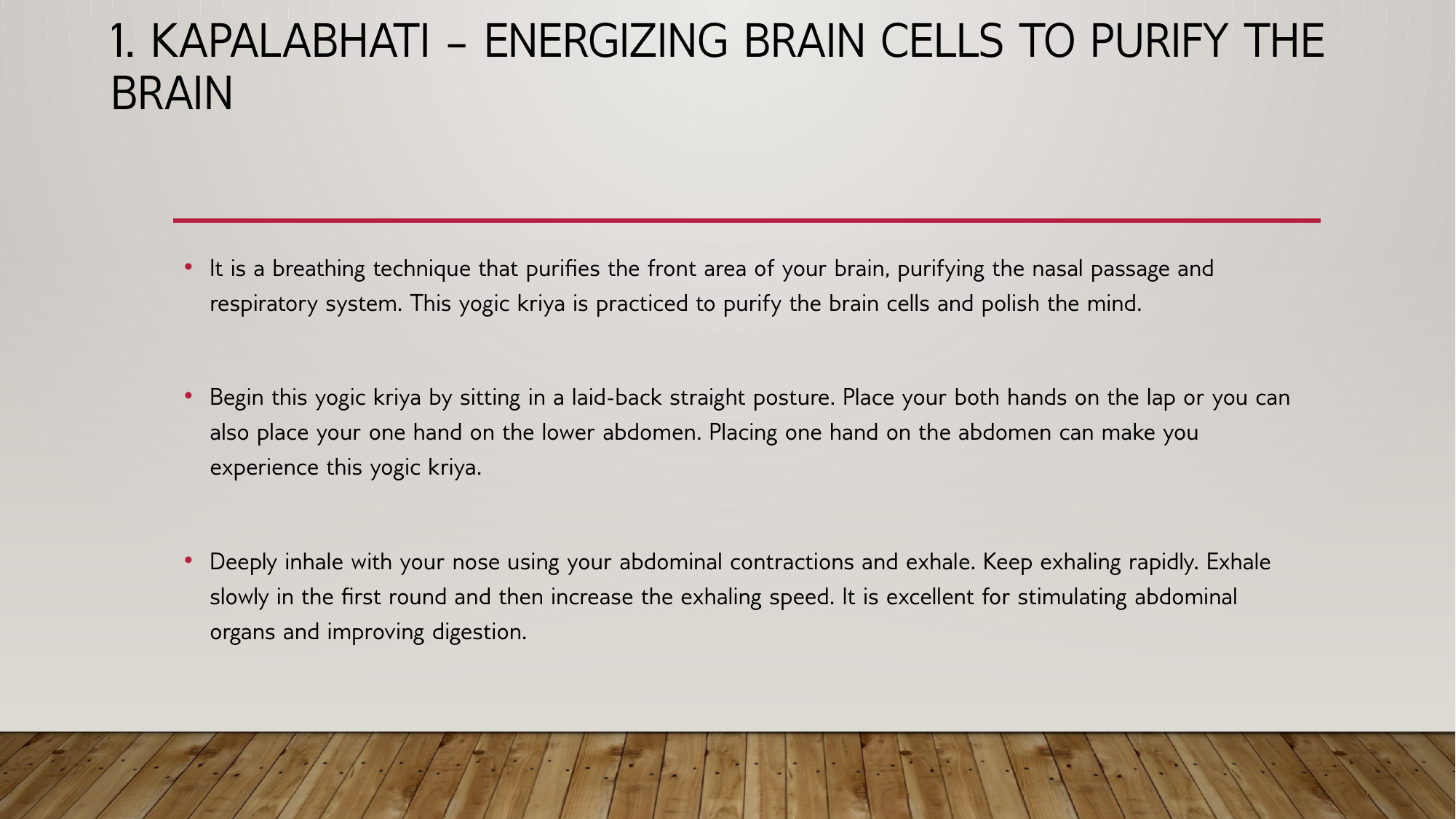

# 1. Kapalabhati – Energizing Brain Cells To Purify The Brain
It is a breathing technique that purifies the front area of your brain, purifying the nasal passage and respiratory system. This yogic kriya is practiced to purify the brain cells and polish the mind.

Begin this yogic kriya by sitting in a laid-back straight posture. Place your both hands on the lap or you can also place your one hand on the lower abdomen. Placing one hand on the abdomen can make you experience this yogic kriya.

Deeply inhale with your nose using your abdominal contractions and exhale. Keep exhaling rapidly. Exhale slowly in the first round and then increase the exhaling speed. It is excellent for stimulating abdominal organs and improving digestion.